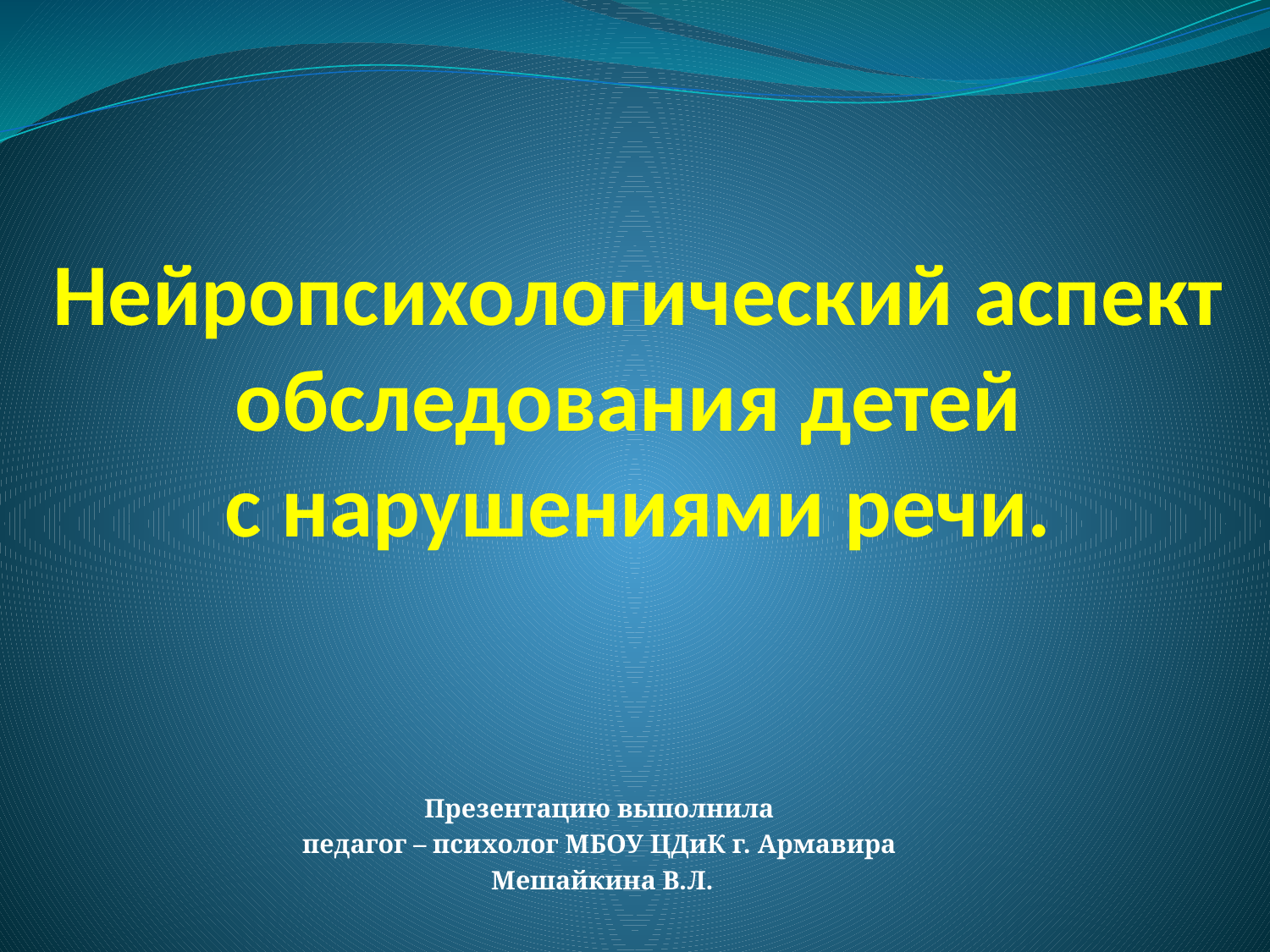

# Нейропсихологический аспект обследования детей с нарушениями речи.
Презентацию выполнила
педагог – психолог МБОУ ЦДиК г. Армавира
 Мешайкина В.Л.